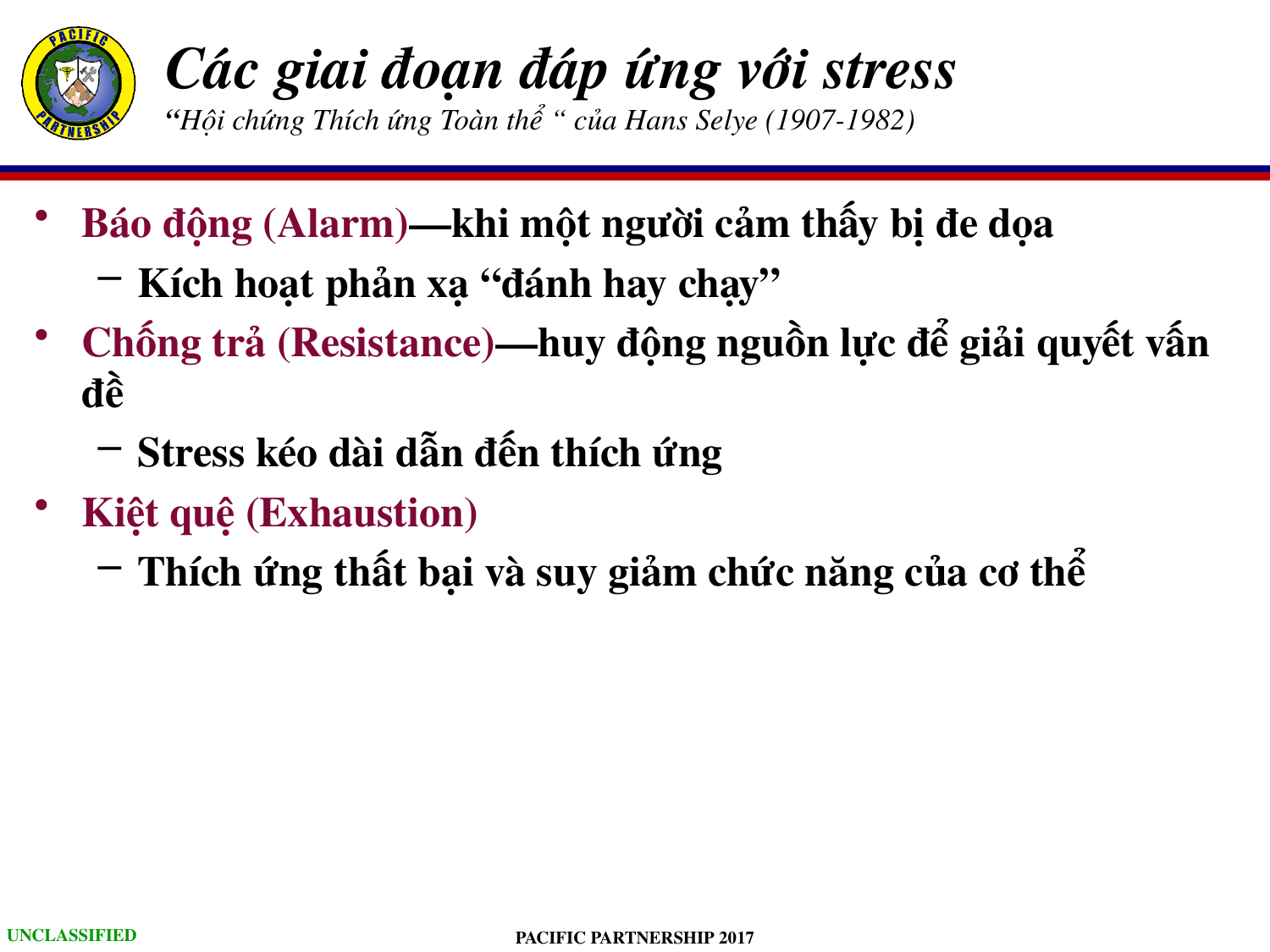

# Các giai đoạn đáp ứng với stress “Hội chứng Thích ứng Toàn thể “ của Hans Selye (1907-1982)
Báo động (Alarm)—khi một người cảm thấy bị đe dọa
Kích hoạt phản xạ “đánh hay chạy”
Chống trả (Resistance)—huy động nguồn lực để giải quyết vấn đề
Stress kéo dài dẫn đến thích ứng
Kiệt quệ (Exhaustion)
Thích ứng thất bại và suy giảm chức năng của cơ thể